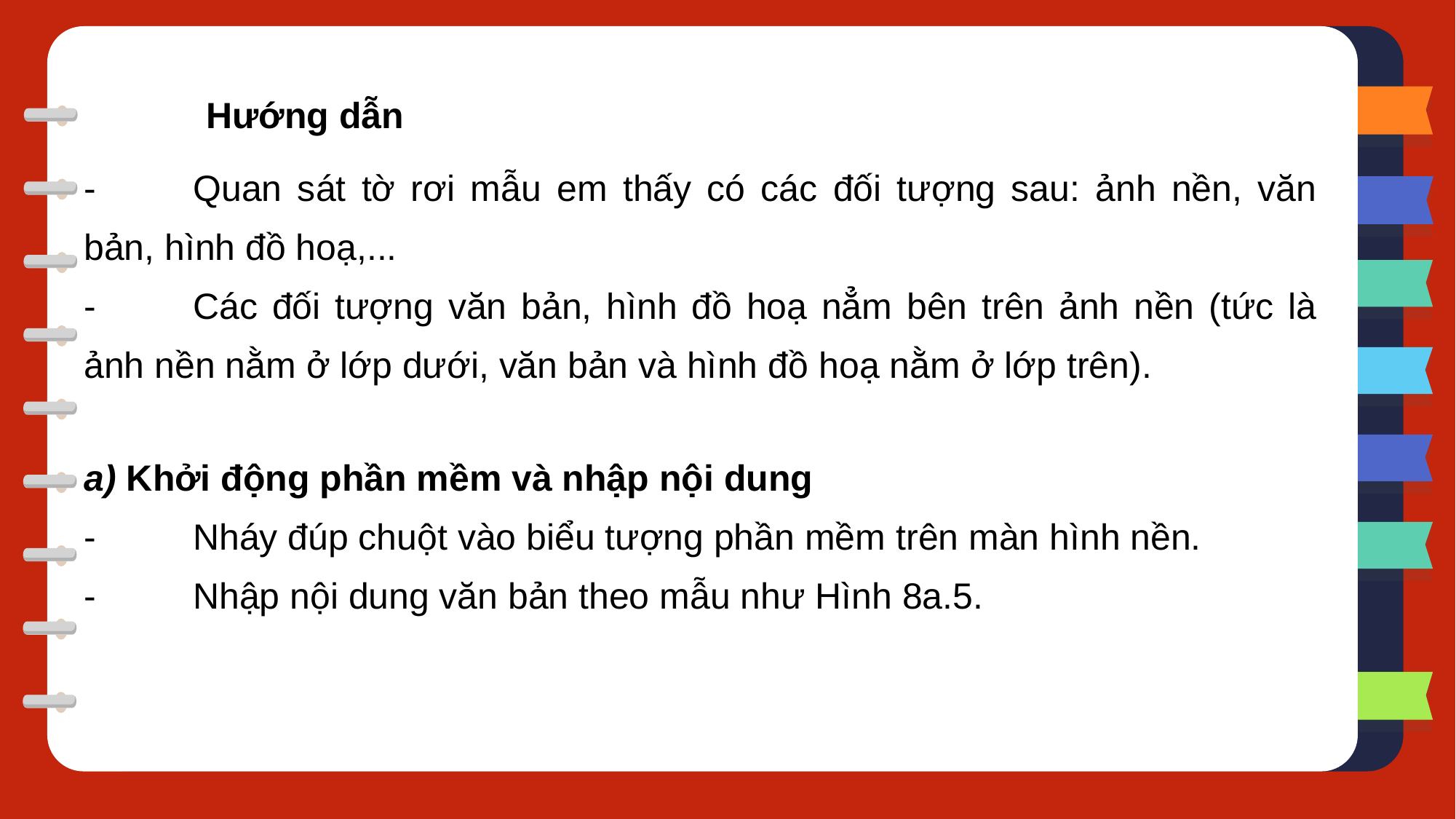

Hướng dẫn
-	Quan sát tờ rơi mẫu em thấy có các đối tượng sau: ảnh nền, văn bản, hình đồ hoạ,...
-	Các đối tượng văn bản, hình đồ hoạ nẳm bên trên ảnh nền (tức là ảnh nền nằm ở lớp dưới, văn bản và hình đồ hoạ nằm ở lớp trên).
a) Khởi động phần mềm và nhập nội dung
-	Nháy đúp chuột vào biểu tượng phần mềm trên màn hình nền.
-	Nhập nội dung văn bản theo mẫu như Hình 8a.5.